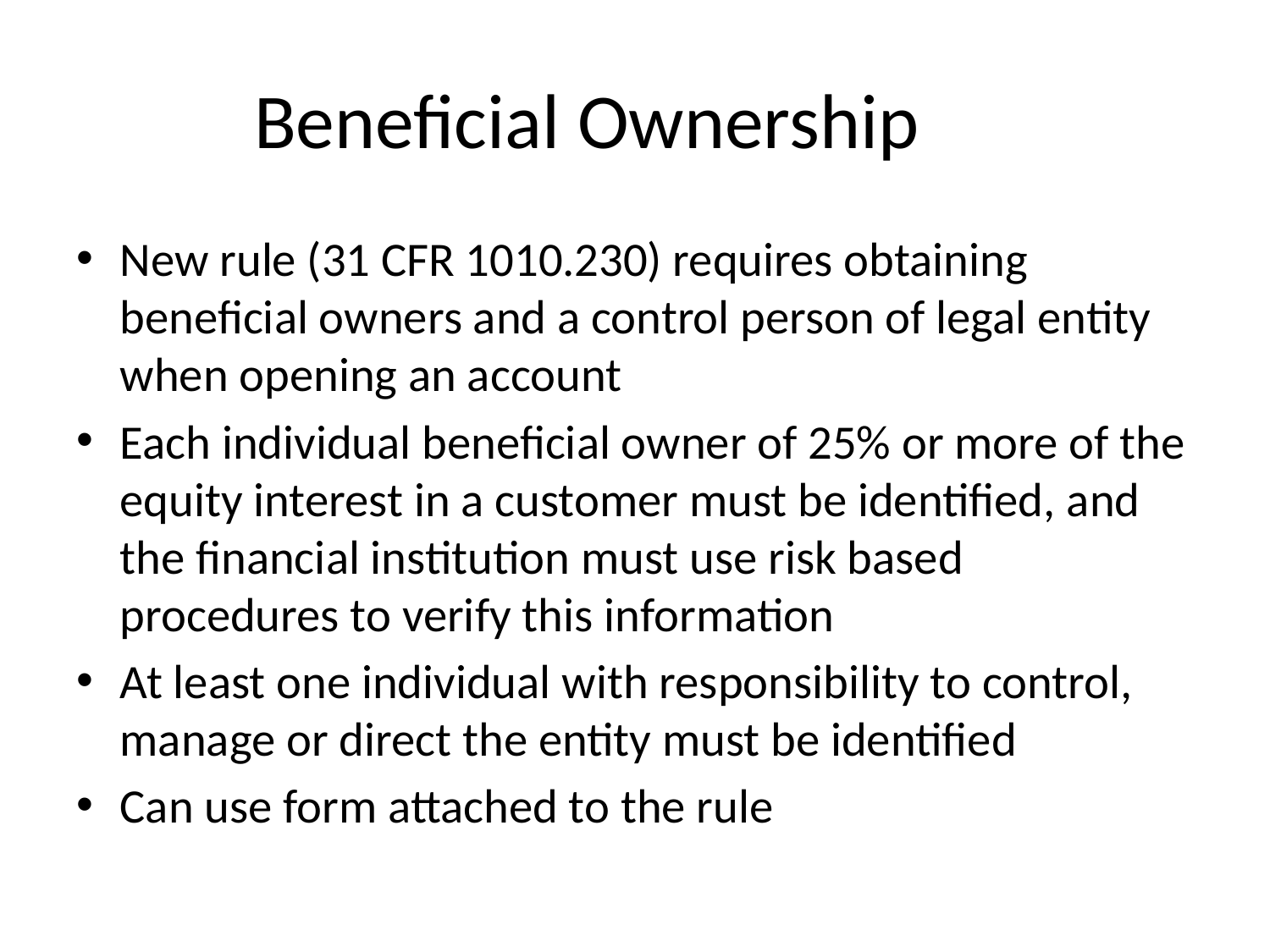

# Beneficial Ownership
New rule (31 CFR 1010.230) requires obtaining beneficial owners and a control person of legal entity when opening an account
Each individual beneficial owner of 25% or more of the equity interest in a customer must be identified, and the financial institution must use risk based procedures to verify this information
At least one individual with responsibility to control, manage or direct the entity must be identified
Can use form attached to the rule